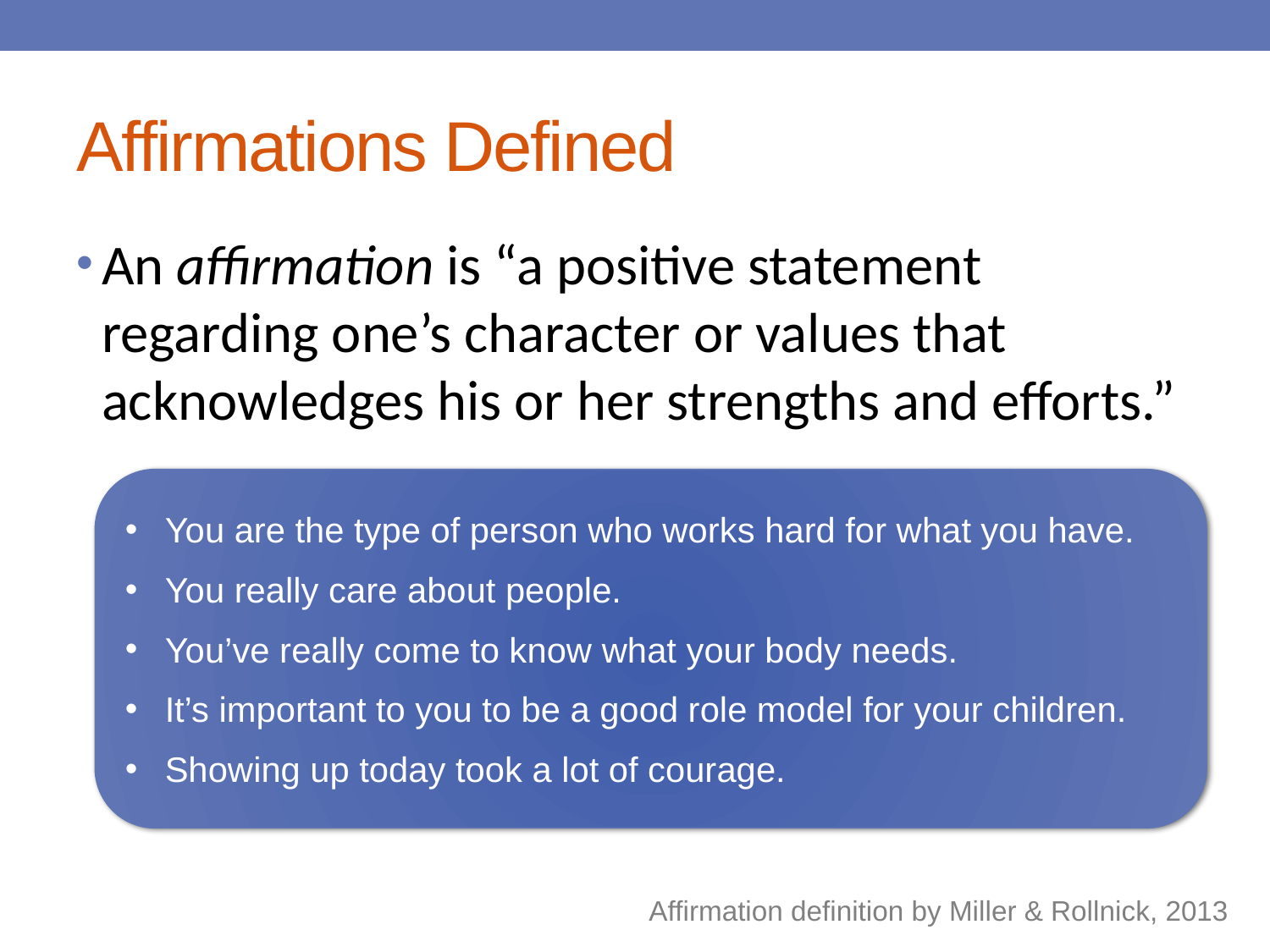

# Affirmations Defined
An affirmation is “a positive statement regarding one’s character or values that acknowledges his or her strengths and efforts.”
You are the type of person who works hard for what you have.
You really care about people.
You’ve really come to know what your body needs.
It’s important to you to be a good role model for your children.
Showing up today took a lot of courage.
Affirmation definition by Miller & Rollnick, 2013